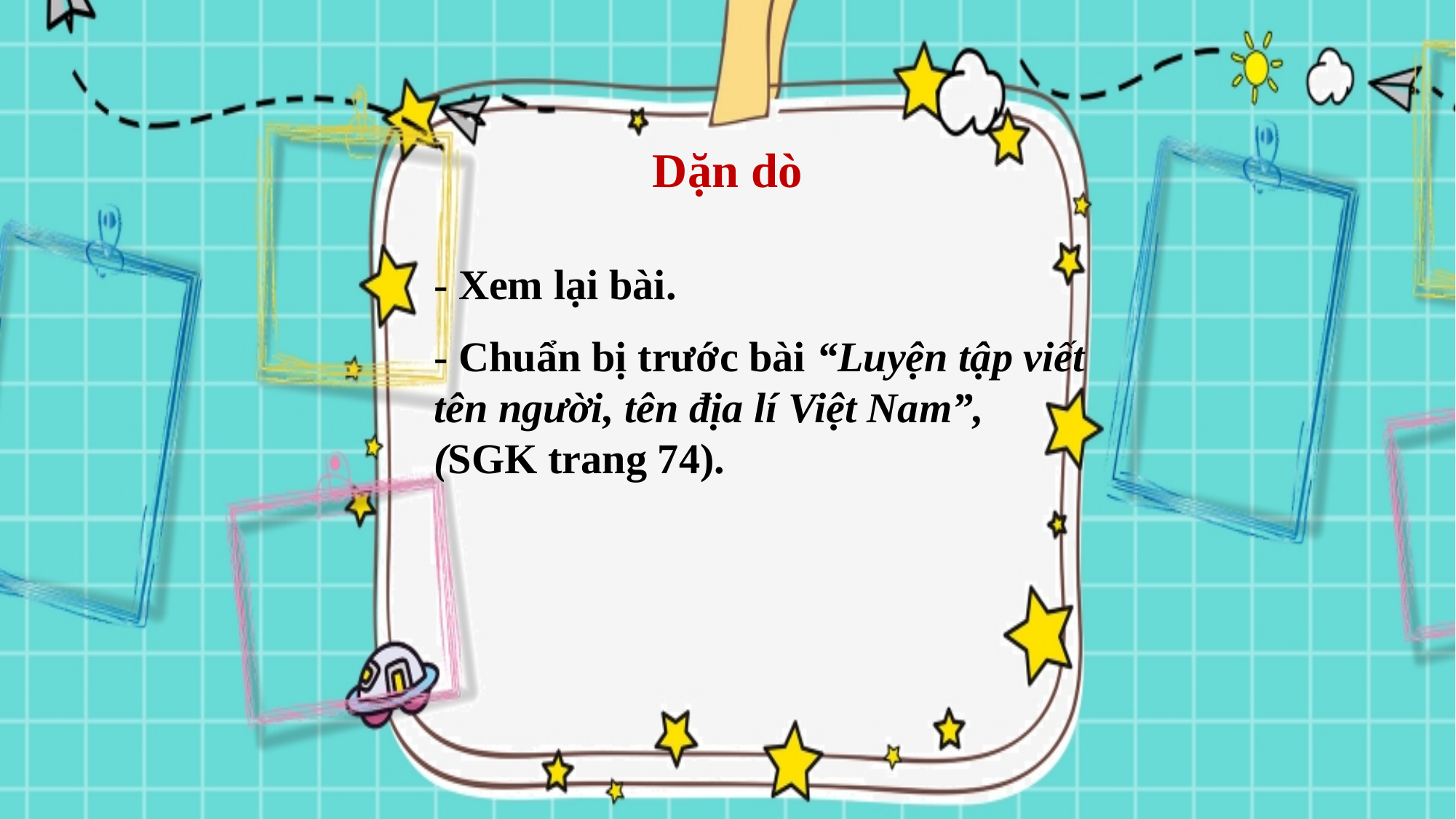

Dặn dò
- Xem lại bài.

- Chuẩn bị trước bài “Luyện tập viết tên người, tên địa lí Việt Nam”, (SGK trang 74).